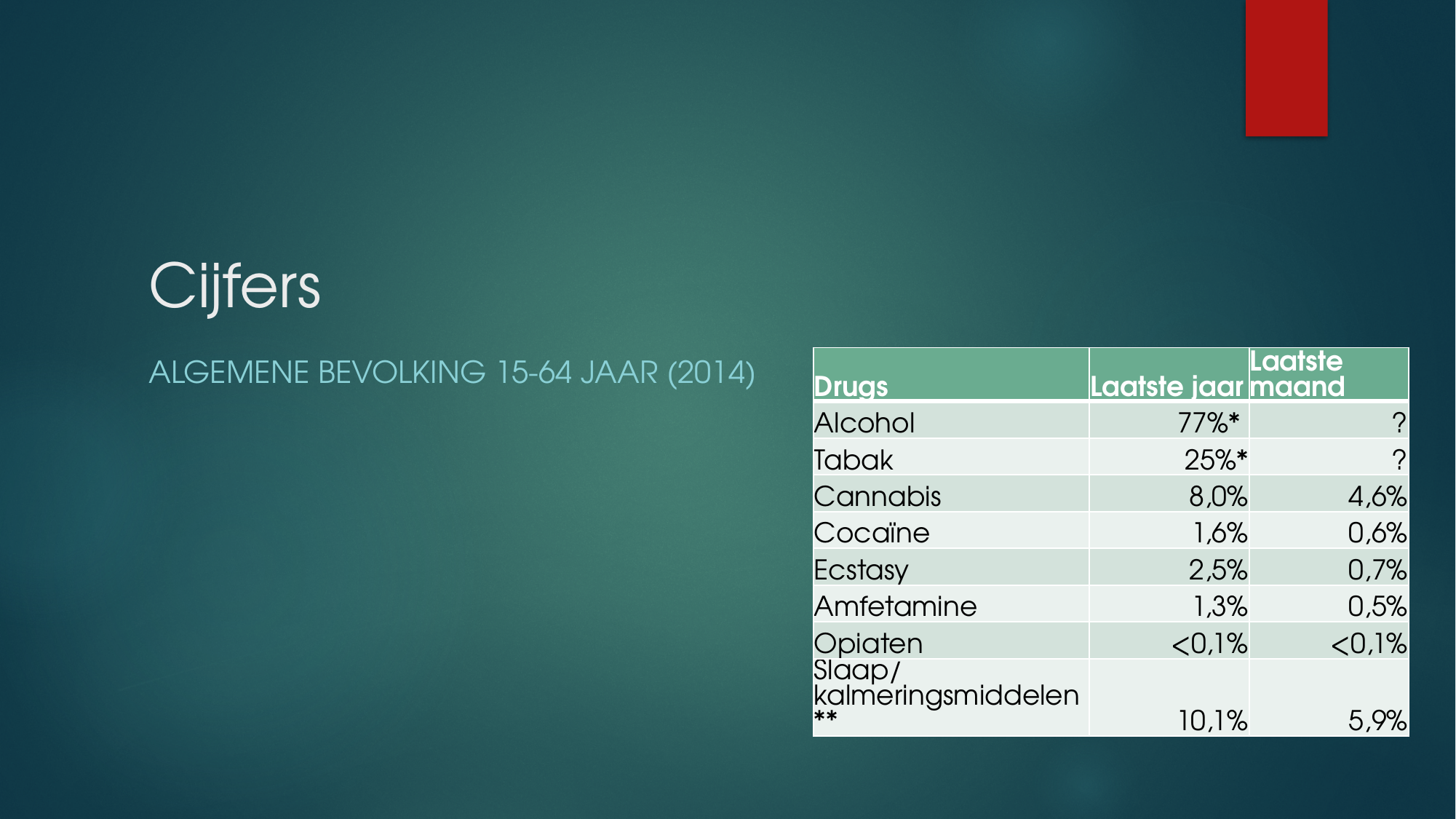

# Cijfers
Algemene bevolking 15-64 jaar (2014)

| Drugs | Laatste jaar | Laatste maand |
| --- | --- | --- |
| Alcohol | 77%\* | ? |
| Tabak | 25%\* | ? |
| Cannabis | 8,0% | 4,6% |
| Cocaïne | 1,6% | 0,6% |
| Ecstasy | 2,5% | 0,7% |
| Amfetamine | 1,3% | 0,5% |
| Opiaten | <0,1% | <0,1% |
| Slaap/kalmeringsmiddelen\*\* | 10,1% | 5,9% |